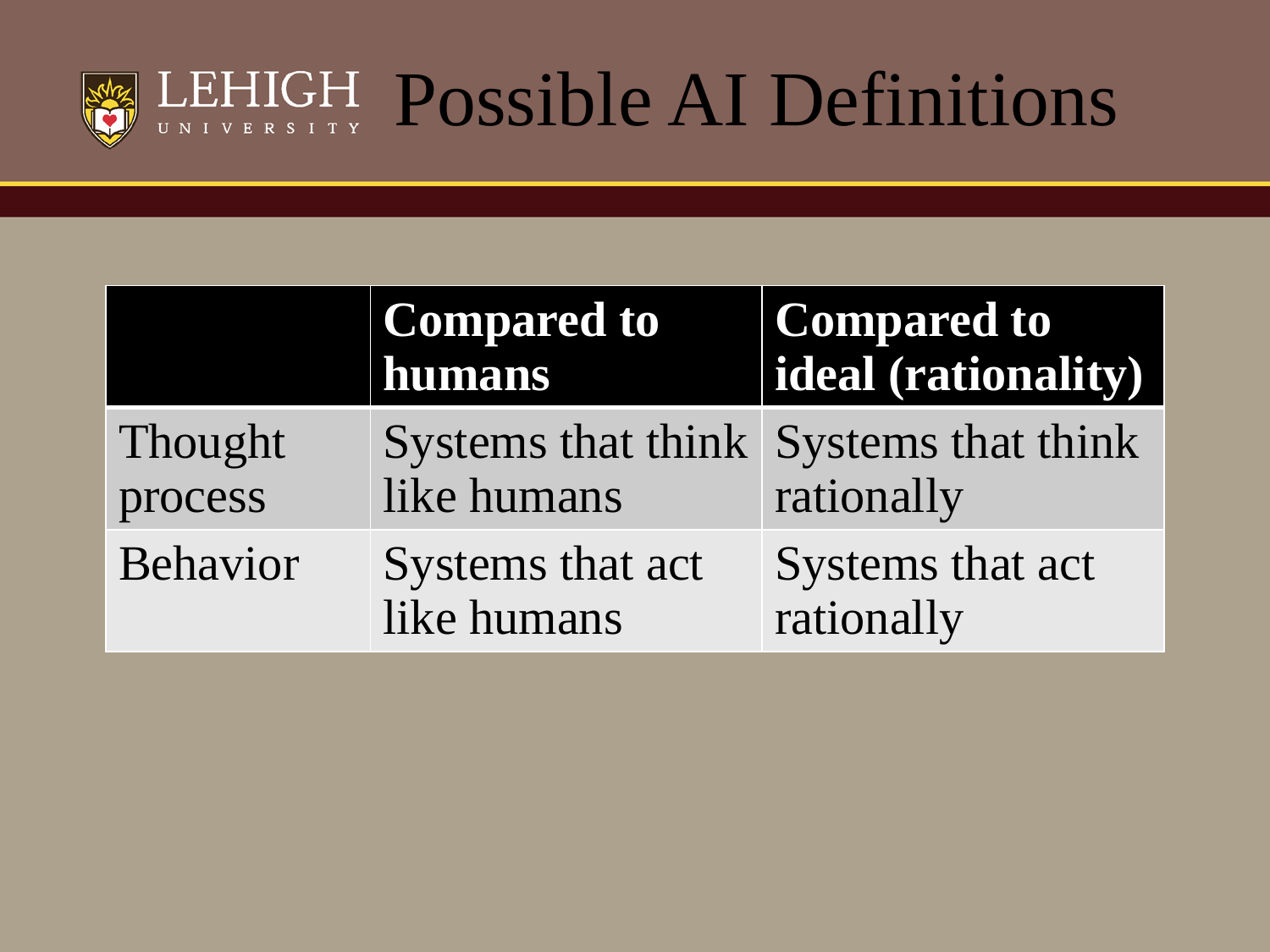

# Possible AI Definitions
|  | Compared to humans | Compared to ideal (rationality) |
| --- | --- | --- |
| Thought process | Systems that think like humans | Systems that think rationally |
| Behavior | Systems that act like humans | Systems that act rationally |